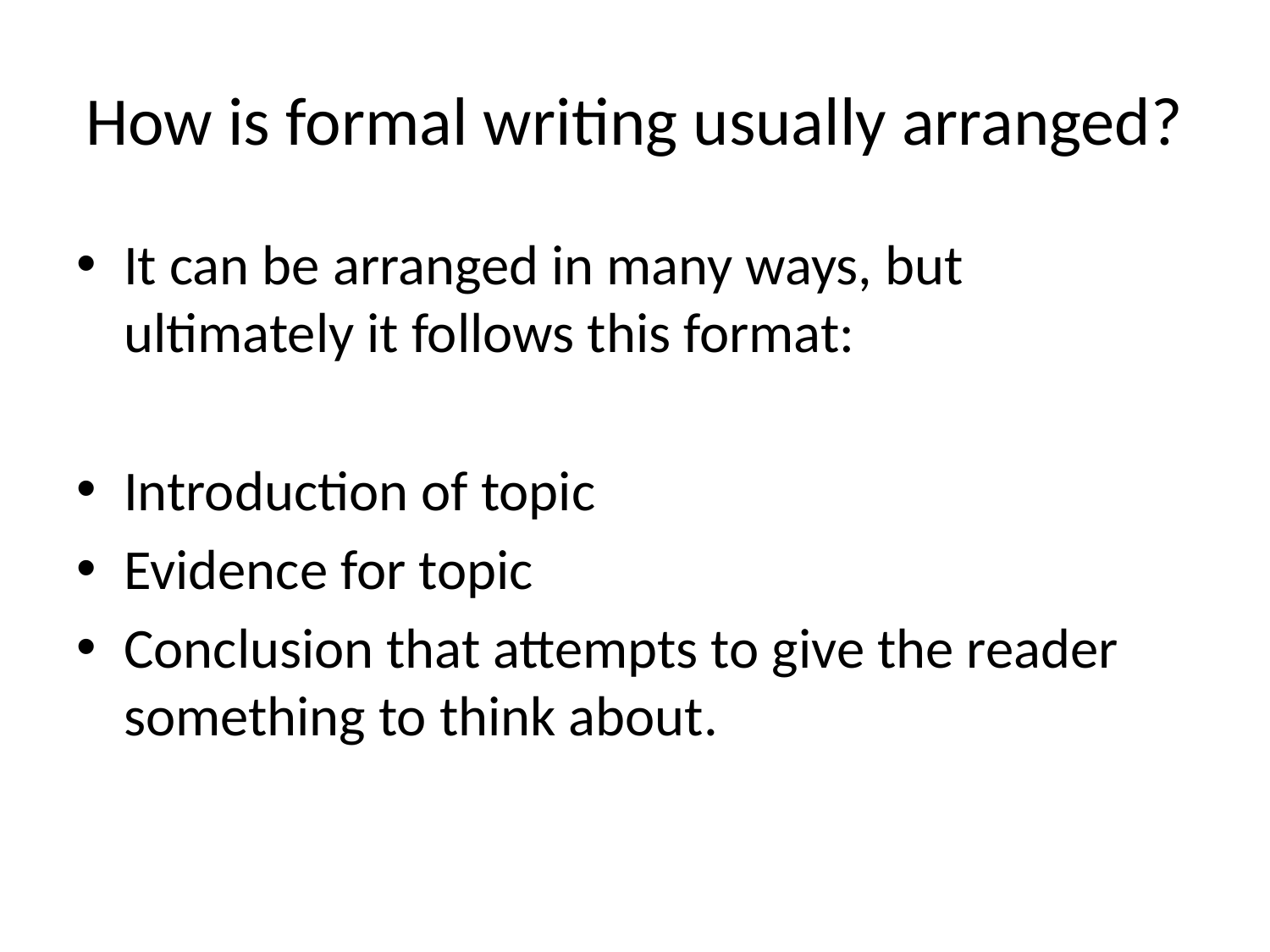

# How is formal writing usually arranged?
It can be arranged in many ways, but ultimately it follows this format:

Introduction of topic
Evidence for topic
Conclusion that attempts to give the reader something to think about.